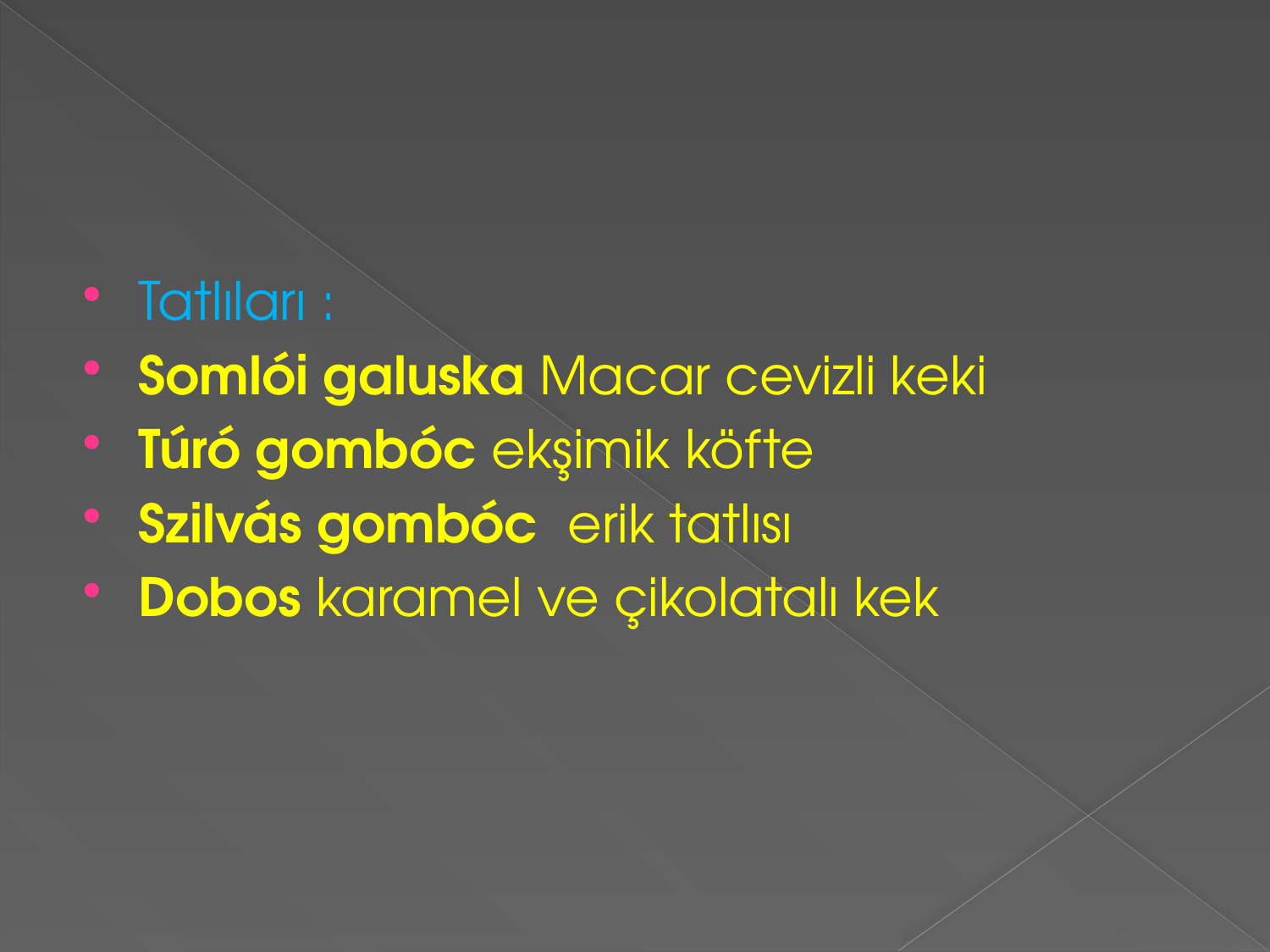

Tatlıları :
Somlói galuska Macar cevizli keki
Túró gombóc ekşimik köfte
Szilvás gombóc  erik tatlısı
Dobos karamel ve çikolatalı kek